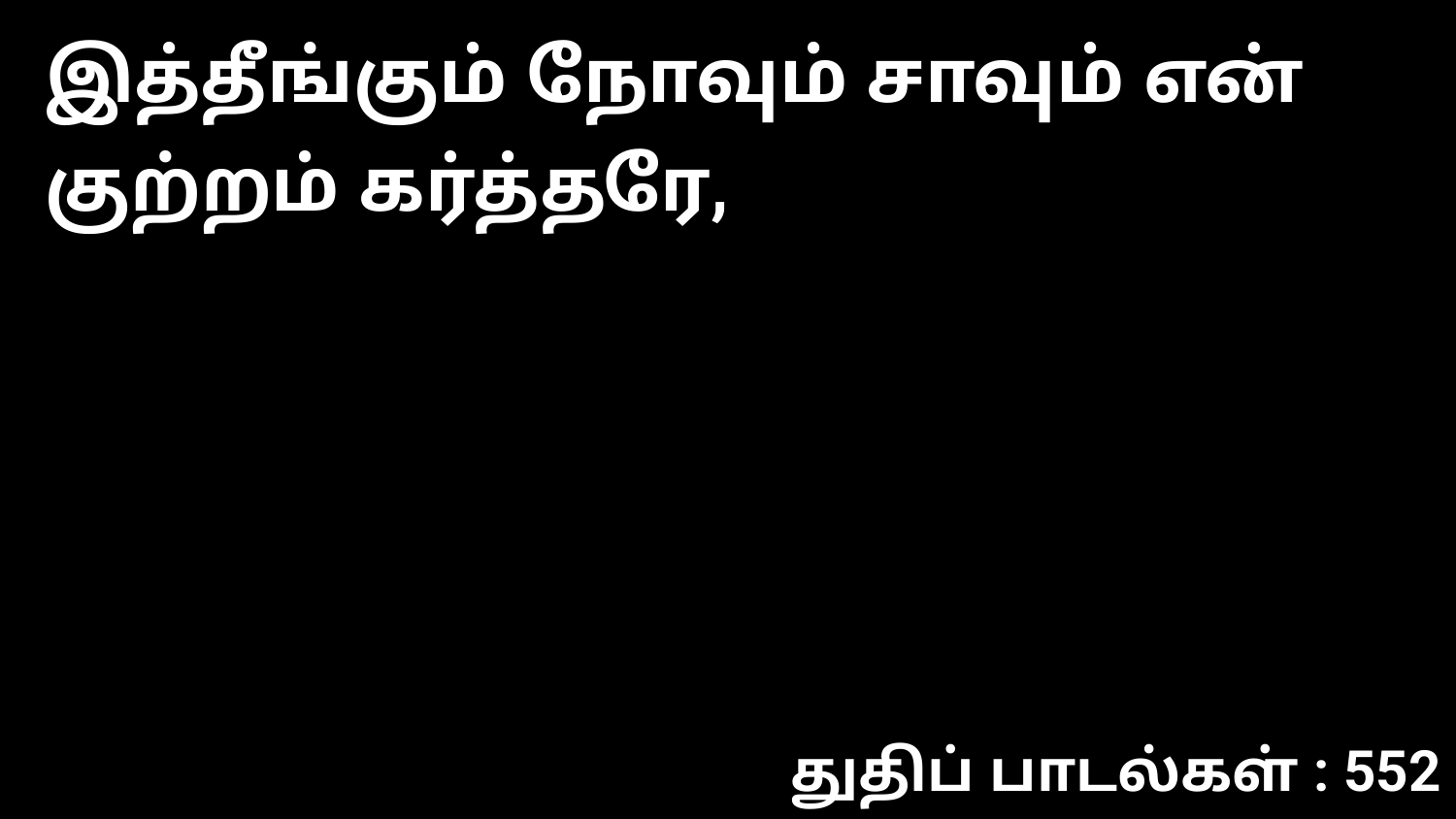

இத்தீங்கும் நோவும் சாவும் என் குற்றம் கர்த்தரே,
துதிப் பாடல்கள் : 552